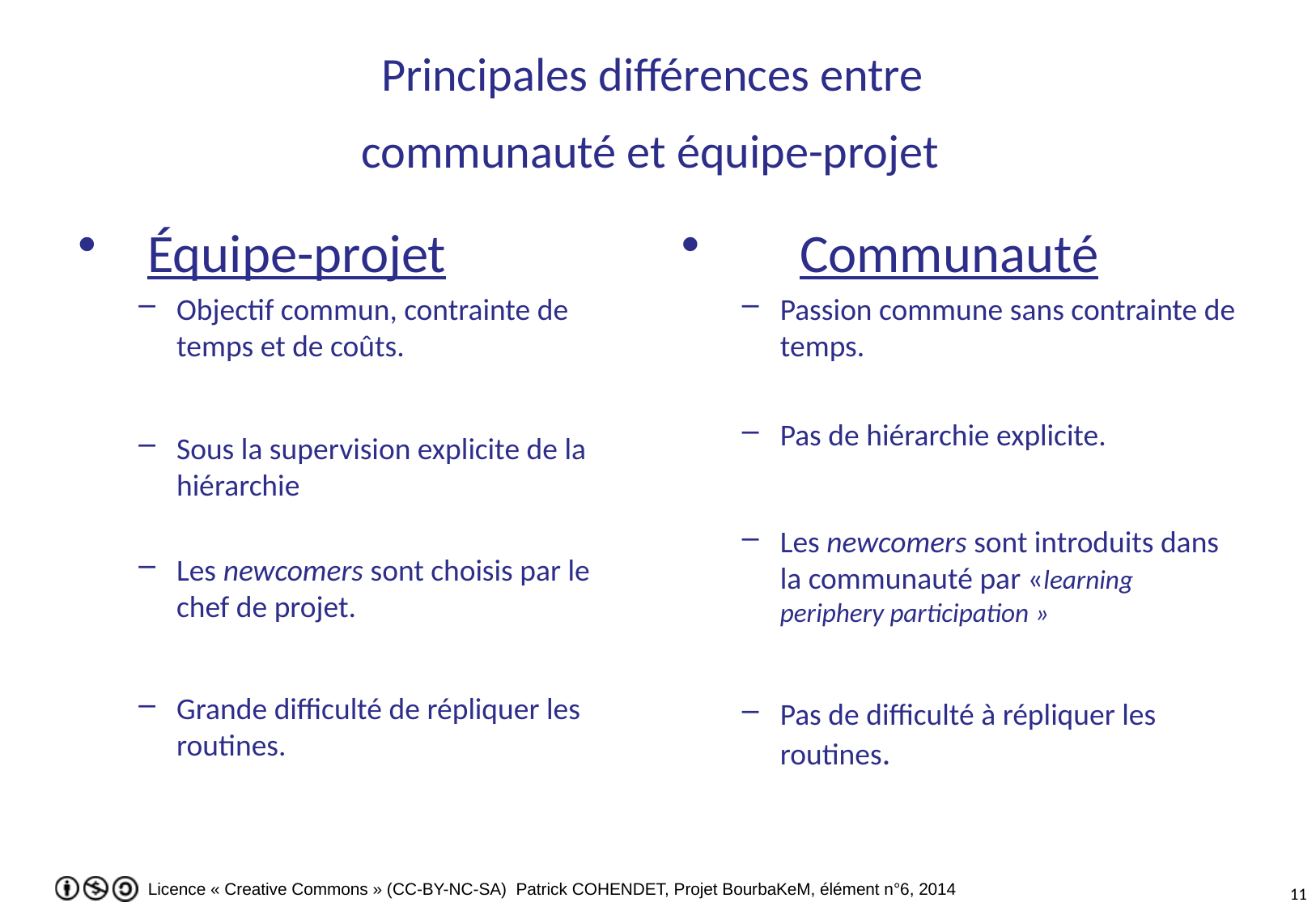

# Principales différences entre communauté et équipe-projet
  Équipe-projet
Objectif commun, contrainte de temps et de coûts.

Sous la supervision explicite de la hiérarchie

Les newcomers sont choisis par le chef de projet.

Grande difficulté de répliquer les routines.

      Communauté
Passion commune sans contrainte de temps.

Pas de hiérarchie explicite.

Les newcomers sont introduits dans la communauté par «learning periphery participation »

Pas de difficulté à répliquer les routines.